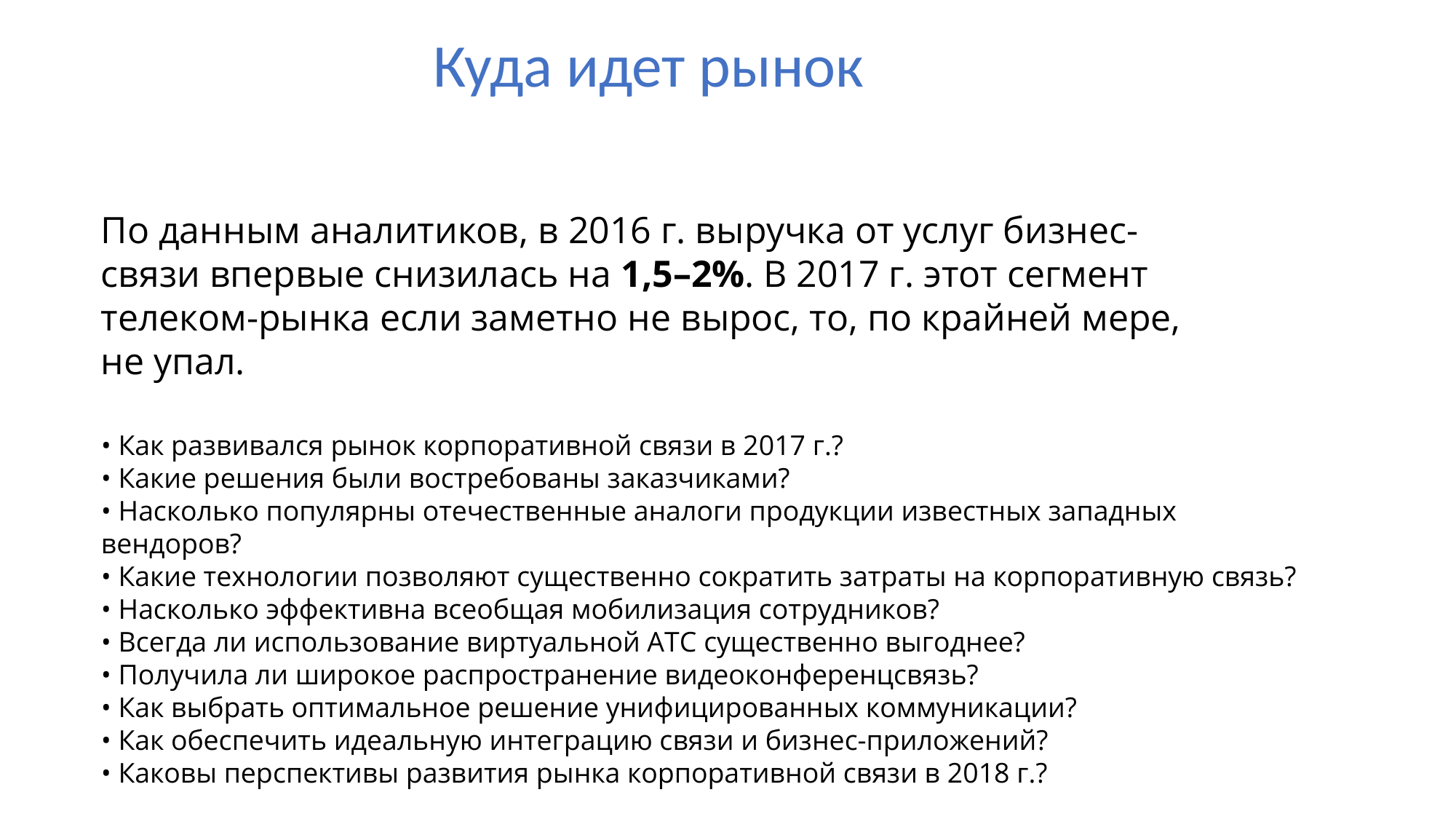

Куда идет рынок
По данным аналитиков, в 2016 г. выручка от услуг бизнес-связи впервые снизилась на 1,5–2%. В 2017 г. этот сегмент телеком-рынка если заметно не вырос, то, по крайней мере, не упал.
• Как развивался рынок корпоративной связи в 2017 г.?
• Какие решения были востребованы заказчиками?
• Насколько популярны отечественные аналоги продукции известных западных вендоров?
• Какие технологии позволяют существенно сократить затраты на корпоративную связь?
• Насколько эффективна всеобщая мобилизация сотрудников?
• Всегда ли использование виртуальной АТС существенно выгоднее?
• Получила ли широкое распространение видеоконференцсвязь?
• Как выбрать оптимальное решение унифицированных коммуникации?
• Как обеспечить идеальную интеграцию связи и бизнес-приложений?
• Каковы перспективы развития рынка корпоративной связи в 2018 г.?